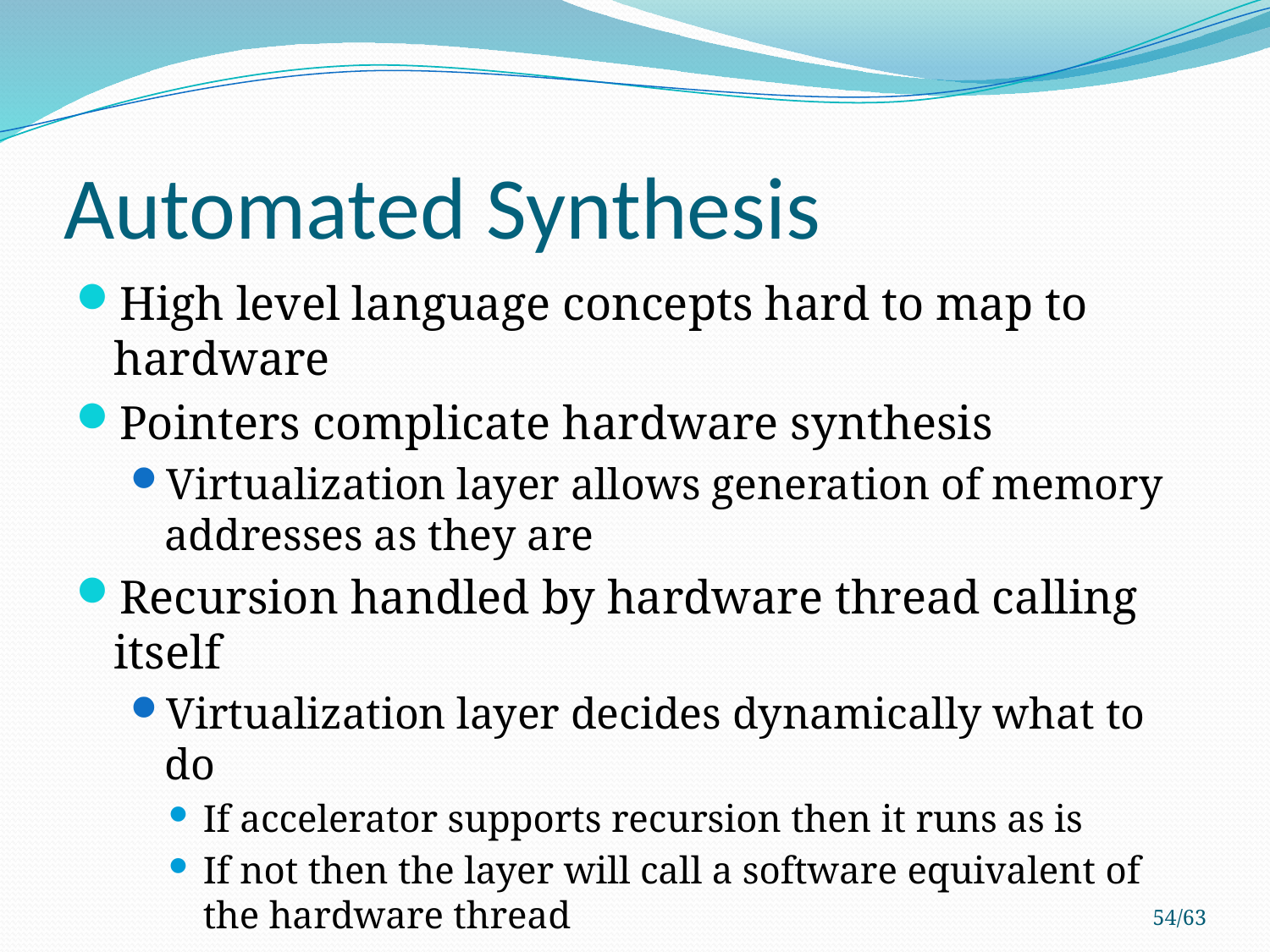

# Automated Synthesis
High level language concepts hard to map to hardware
Pointers complicate hardware synthesis
Virtualization layer allows generation of memory addresses as they are
Recursion handled by hardware thread calling itself
Virtualization layer decides dynamically what to do
If accelerator supports recursion then it runs as is
If not then the layer will call a software equivalent of the hardware thread

54/63